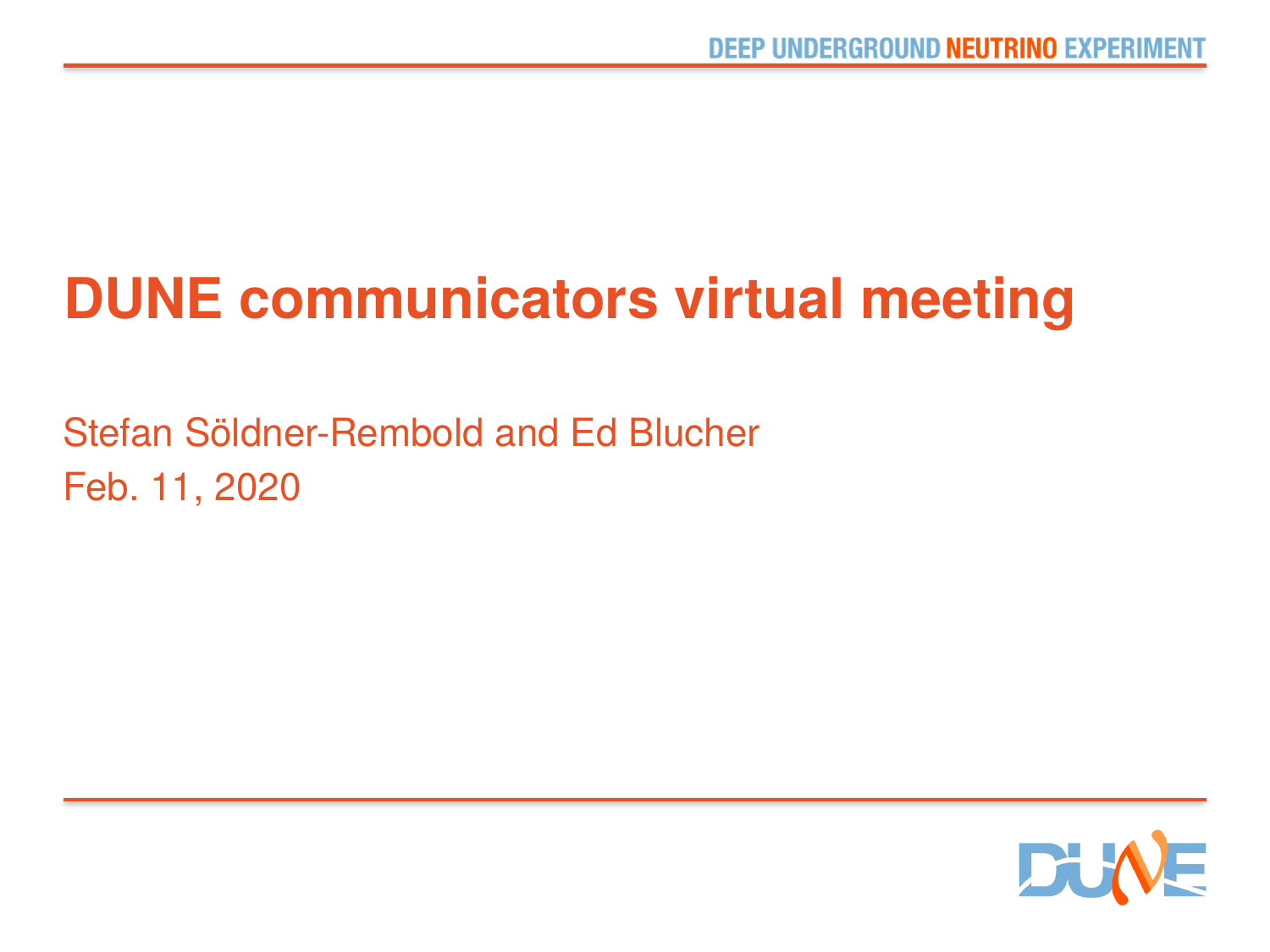

# DUNE communicators virtual meeting
Stefan Söldner-Rembold and Ed Blucher
Feb. 11, 2020